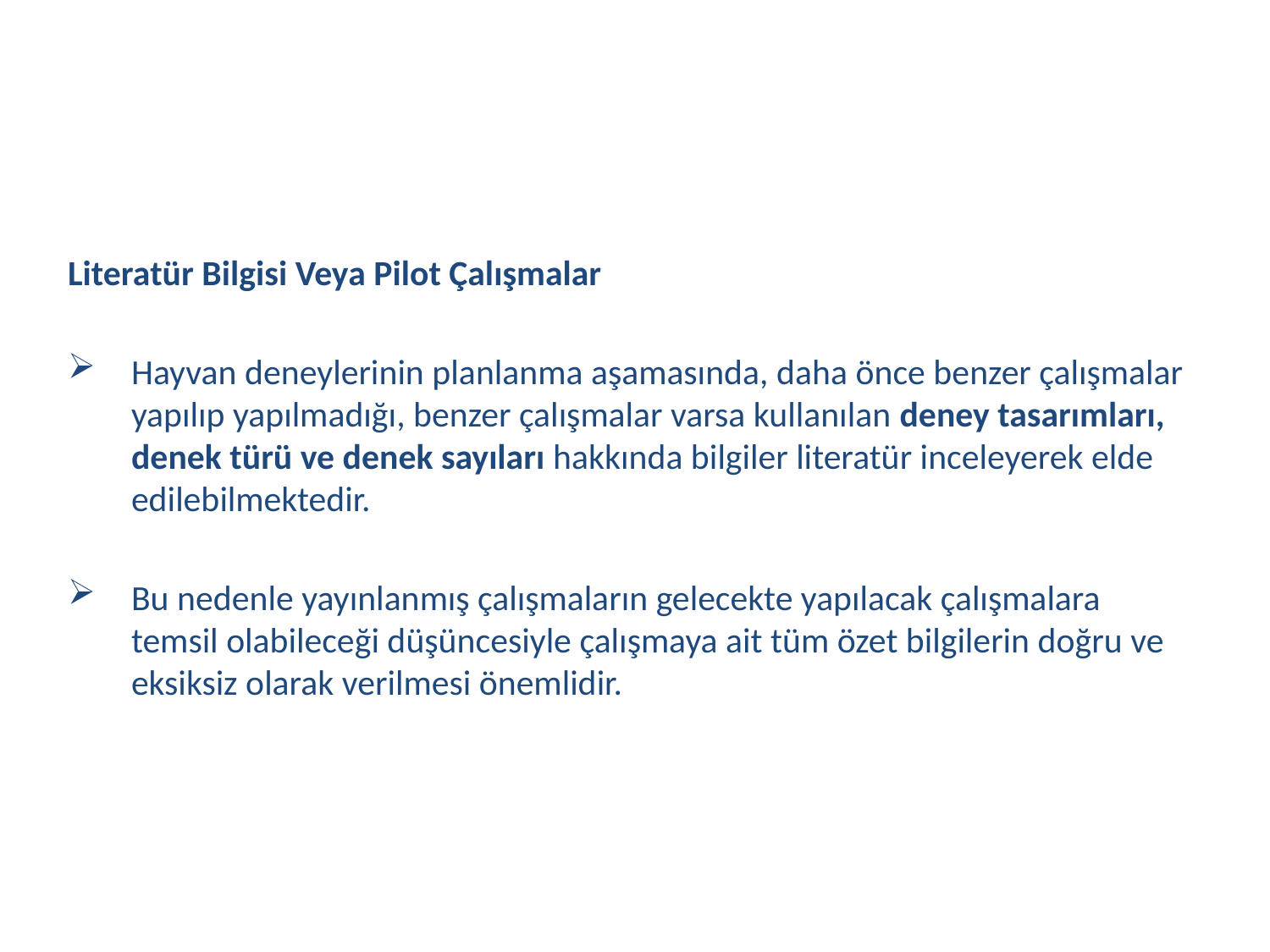

Literatür Bilgisi Veya Pilot Çalışmalar

Hayvan deneylerinin planlanma aşamasında, daha önce benzer çalışmalar yapılıp yapılmadığı, benzer çalışmalar varsa kullanılan deney tasarımları, denek türü ve denek sayıları hakkında bilgiler literatür inceleyerek elde edilebilmektedir.

Bu nedenle yayınlanmış çalışmaların gelecekte yapılacak çalışmalara temsil olabileceği düşüncesiyle çalışmaya ait tüm özet bilgilerin doğru ve eksiksiz olarak verilmesi önemlidir.